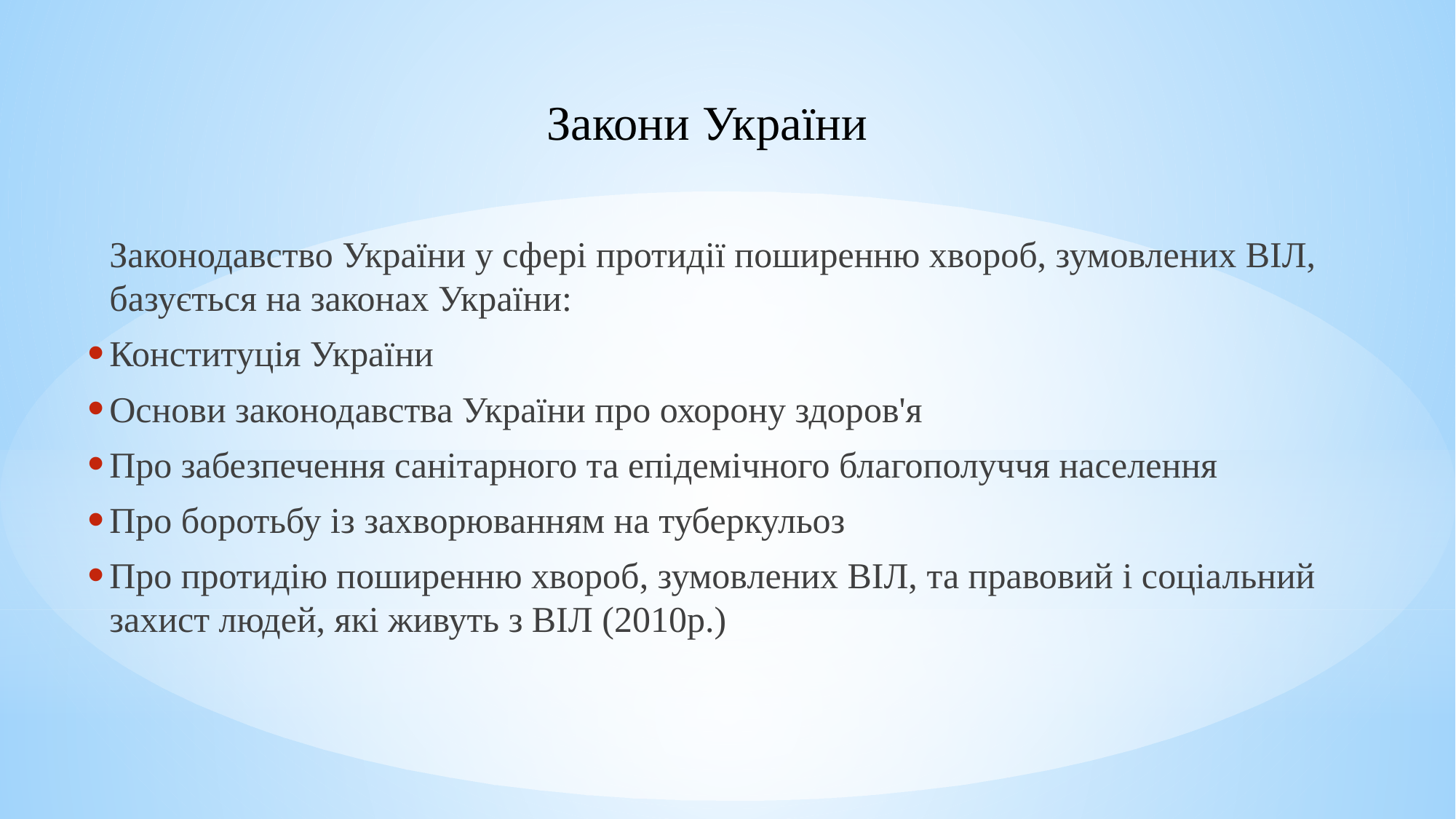

Закони України
	Законодавство України у сфері протидії поширенню хвороб, зумовлених ВІЛ, базується на законах України:
Конституція України
Основи законодавства України про охорону здоров'я
Про забезпечення санітарного та епідемічного благополуччя населення
Про боротьбу із захворюванням на туберкульоз
Про протидію поширенню хвороб, зумовлених ВІЛ, та правовий і соціальний захист людей, які живуть з ВІЛ (2010р.)